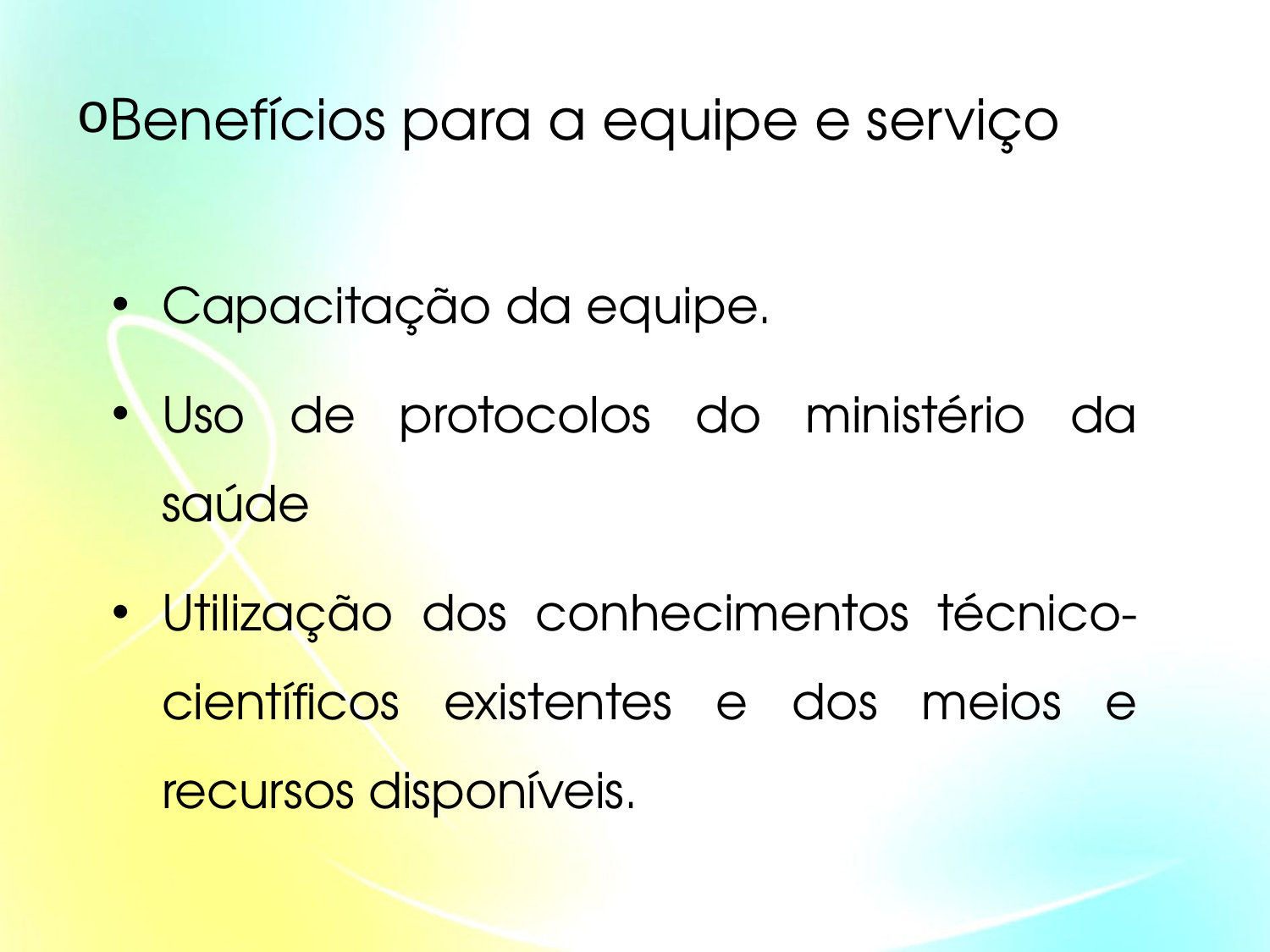

# Benefícios para a equipe e serviço
Capacitação da equipe.
Uso de protocolos do ministério da saúde
Utilização dos conhecimentos técnico-científicos existentes e dos meios e recursos disponíveis.